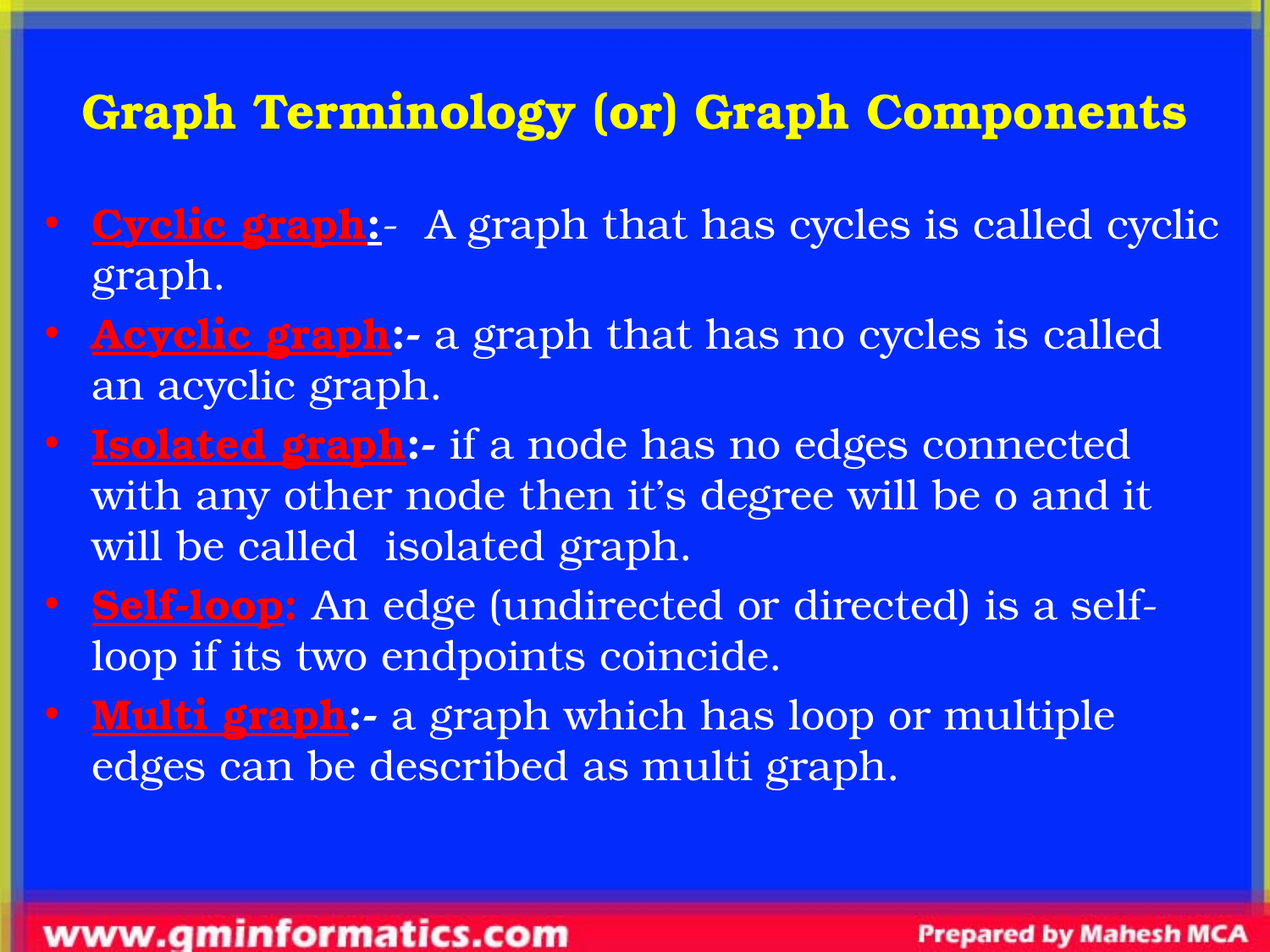

# Graph Terminology (or) Graph Components
Cyclic graph:-  A graph that has cycles is called cyclic graph.
Acyclic graph:- a graph that has no cycles is called an acyclic graph.
Isolated graph:- if a node has no edges connected with any other node then it’s degree will be o and it will be called  isolated graph.
Self-loop: An edge (undirected or directed) is a self-loop if its two endpoints coincide.
Multi graph:- a graph which has loop or multiple edges can be described as multi graph.